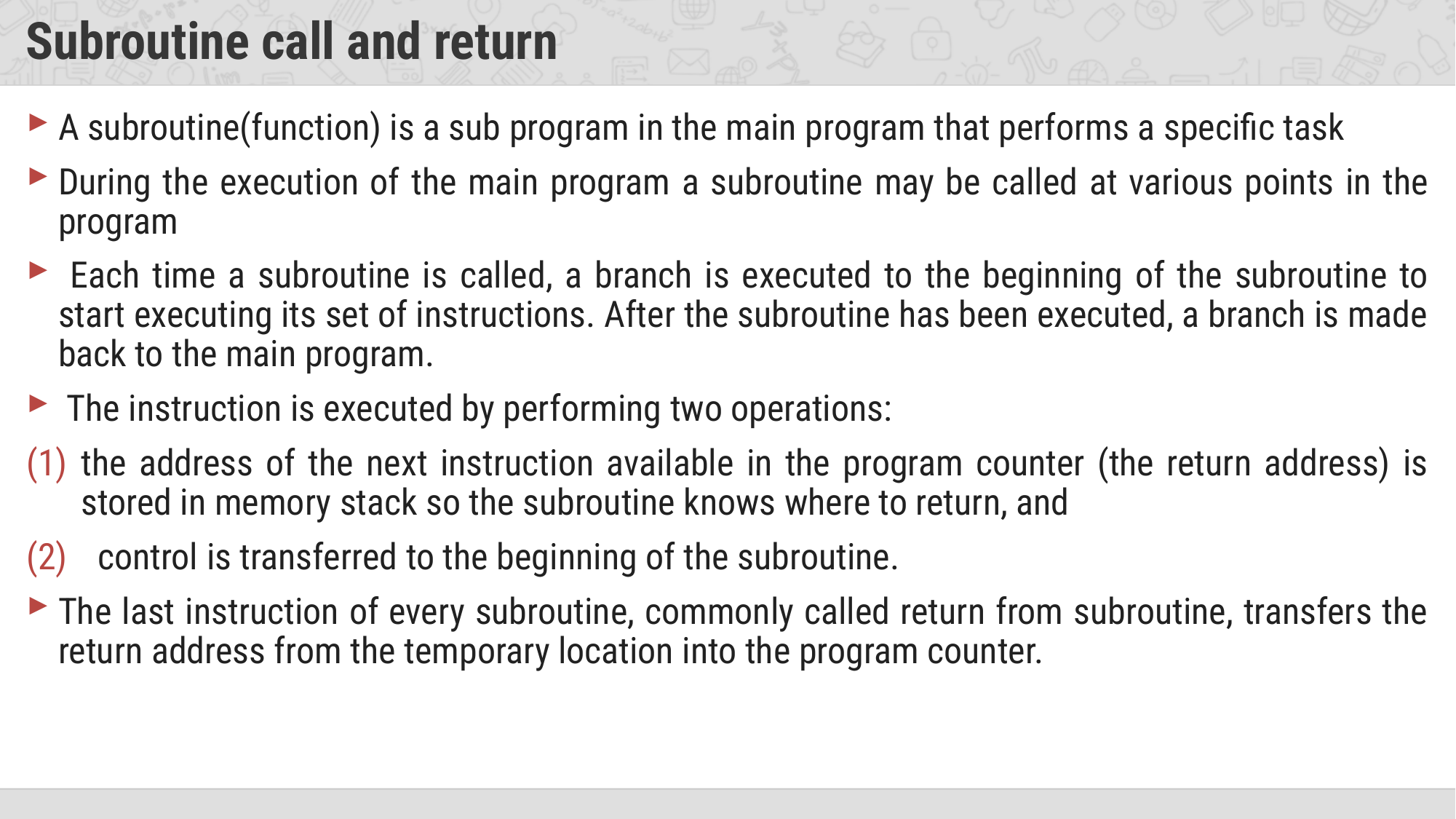

# Subroutine call and return
A subroutine(function) is a sub program in the main program that performs a specific task
During the execution of the main program a subroutine may be called at various points in the program
 Each time a subroutine is called, a branch is executed to the beginning of the subroutine to start executing its set of instructions. After the subroutine has been executed, a branch is made back to the main program.
 The instruction is executed by performing two operations:
the address of the next instruction available in the program counter (the return address) is stored in memory stack so the subroutine knows where to return, and
  control is transferred to the beginning of the subroutine.
The last instruction of every subroutine, commonly called return from subroutine, transfers the return address from the temporary location into the program counter.